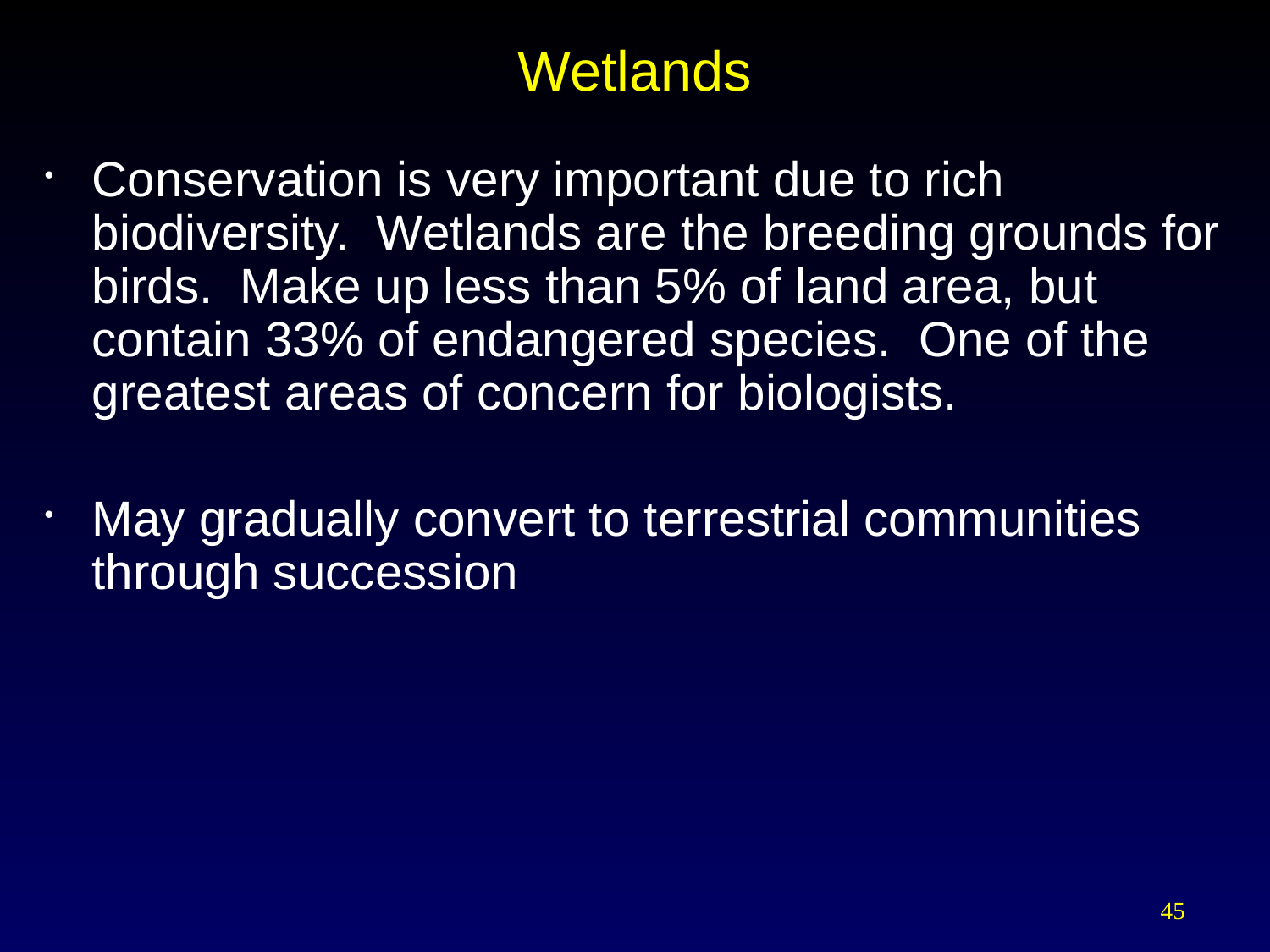

# Wetlands
Conservation is very important due to rich biodiversity.  Wetlands are the breeding grounds for birds.  Make up less than 5% of land area, but contain 33% of endangered species.  One of the greatest areas of concern for biologists.

May gradually convert to terrestrial communities through succession